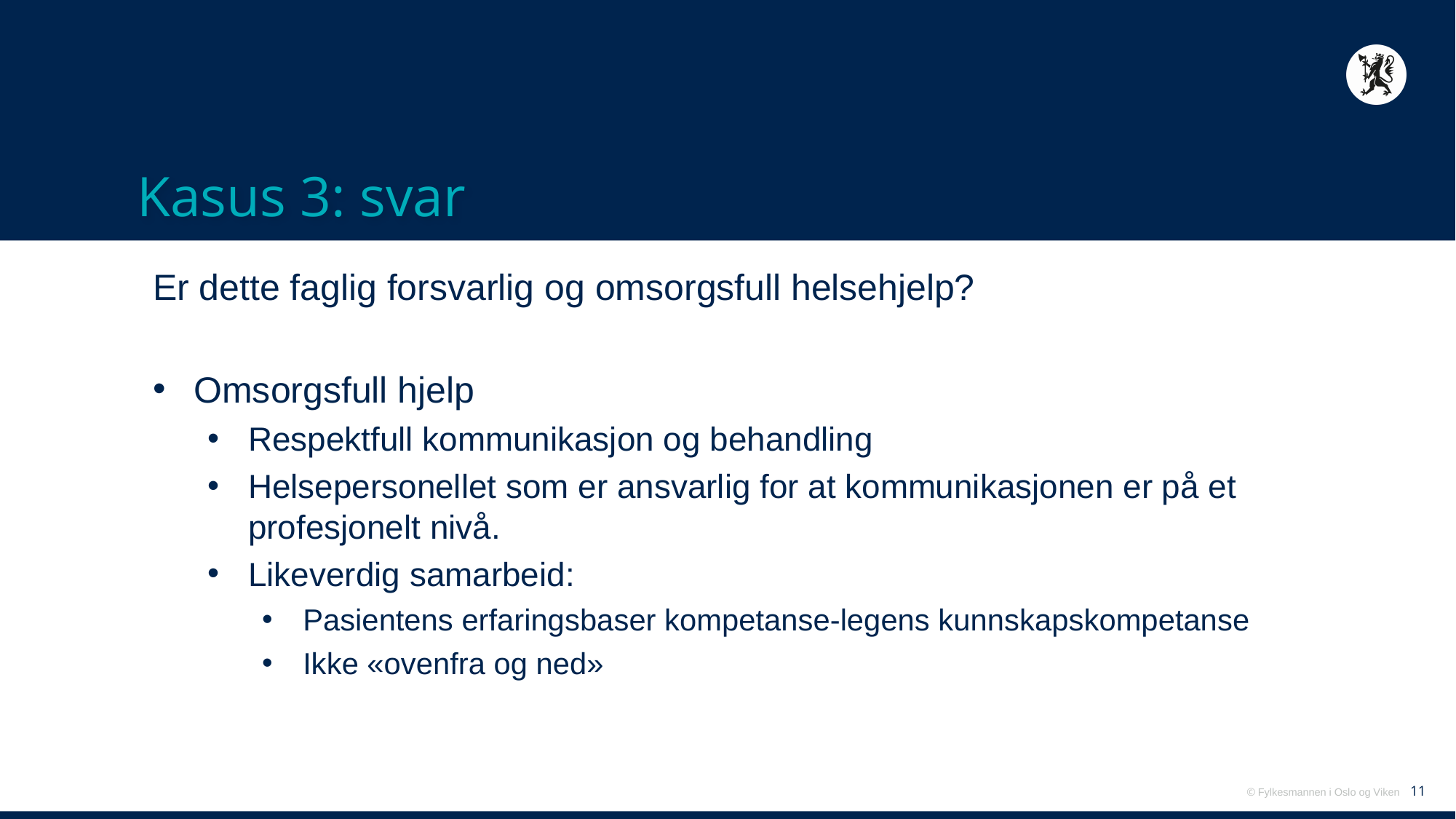

# Kasus 3: svar
Er dette faglig forsvarlig og omsorgsfull helsehjelp?

Omsorgsfull hjelp
Respektfull kommunikasjon og behandling
Helsepersonellet som er ansvarlig for at kommunikasjonen er på et profesjonelt nivå.
Likeverdig samarbeid:
Pasientens erfaringsbaser kompetanse-legens kunnskapskompetanse
Ikke «ovenfra og ned»